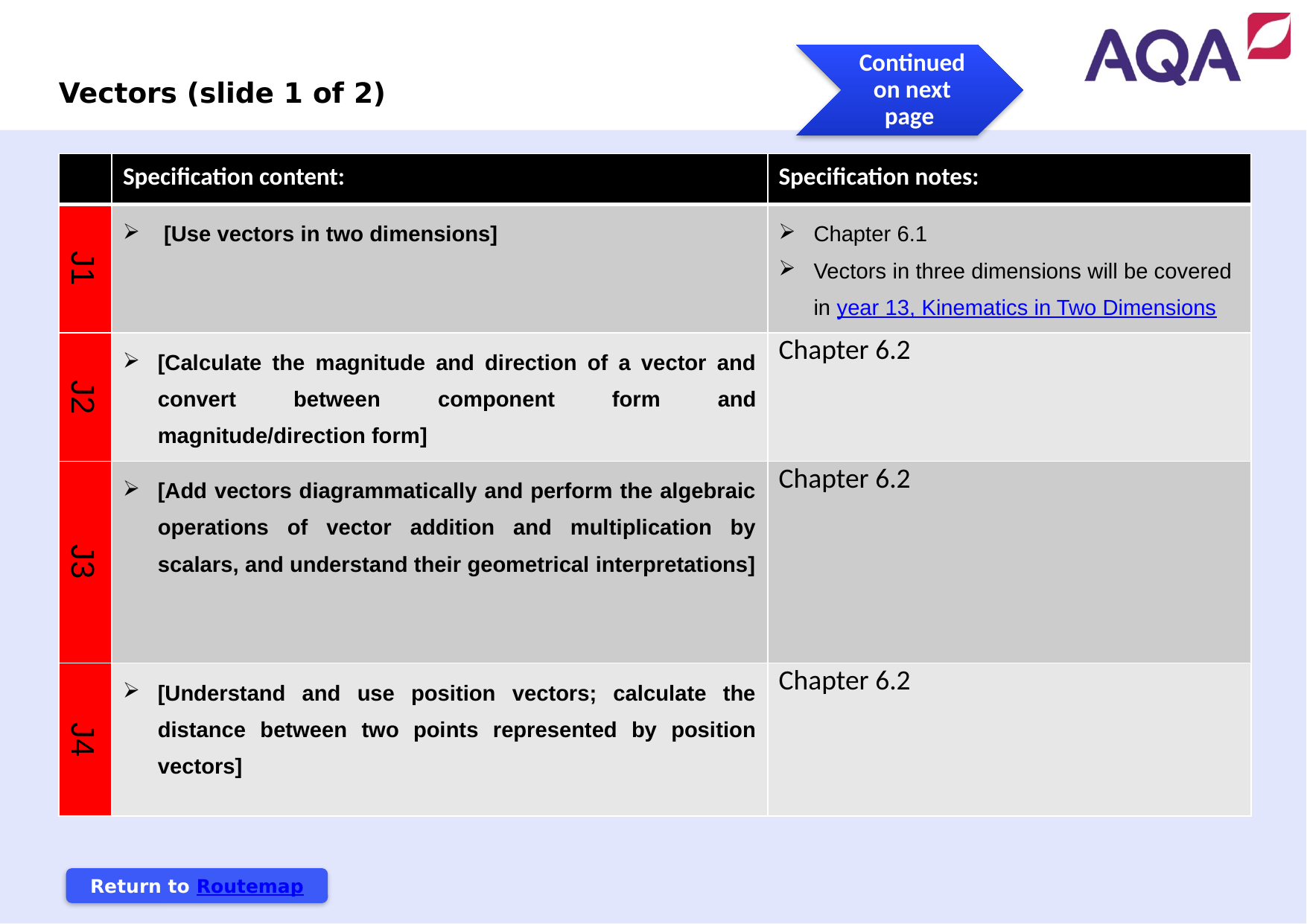

Continued on next page
Vectors (slide 1 of 2)
|  | Specification content: | Specification notes: |
| --- | --- | --- |
| J1 | [Use vectors in two dimensions] | Chapter 6.1 Vectors in three dimensions will be covered in year 13, Kinematics in Two Dimensions |
| J2 | [Calculate the magnitude and direction of a vector and convert between component form and magnitude/direction form] | Chapter 6.2 |
| J3 | [Add vectors diagrammatically and perform the algebraic operations of vector addition and multiplication by scalars, and understand their geometrical interpretations] | Chapter 6.2 |
| J4 | [Understand and use position vectors; calculate the distance between two points represented by position vectors] | Chapter 6.2 |